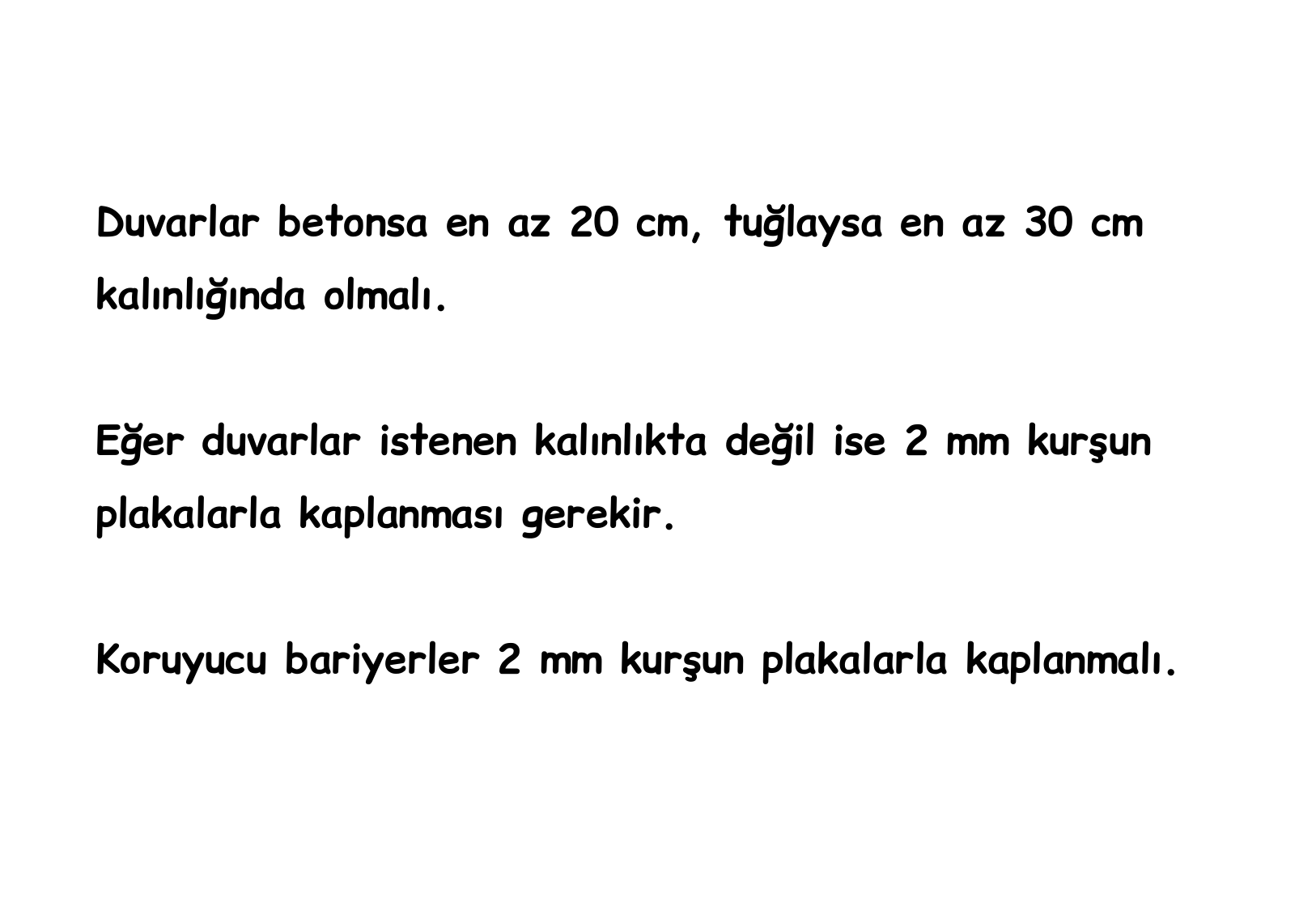

Duvarlar betonsa en az 20 cm, tuğlaysa en az 30 cm kalınlığında olmalı.

Eğer duvarlar istenen kalınlıkta değil ise 2 mm kurşun plakalarla kaplanması gerekir.

Koruyucu bariyerler 2 mm kurşun plakalarla kaplanmalı.